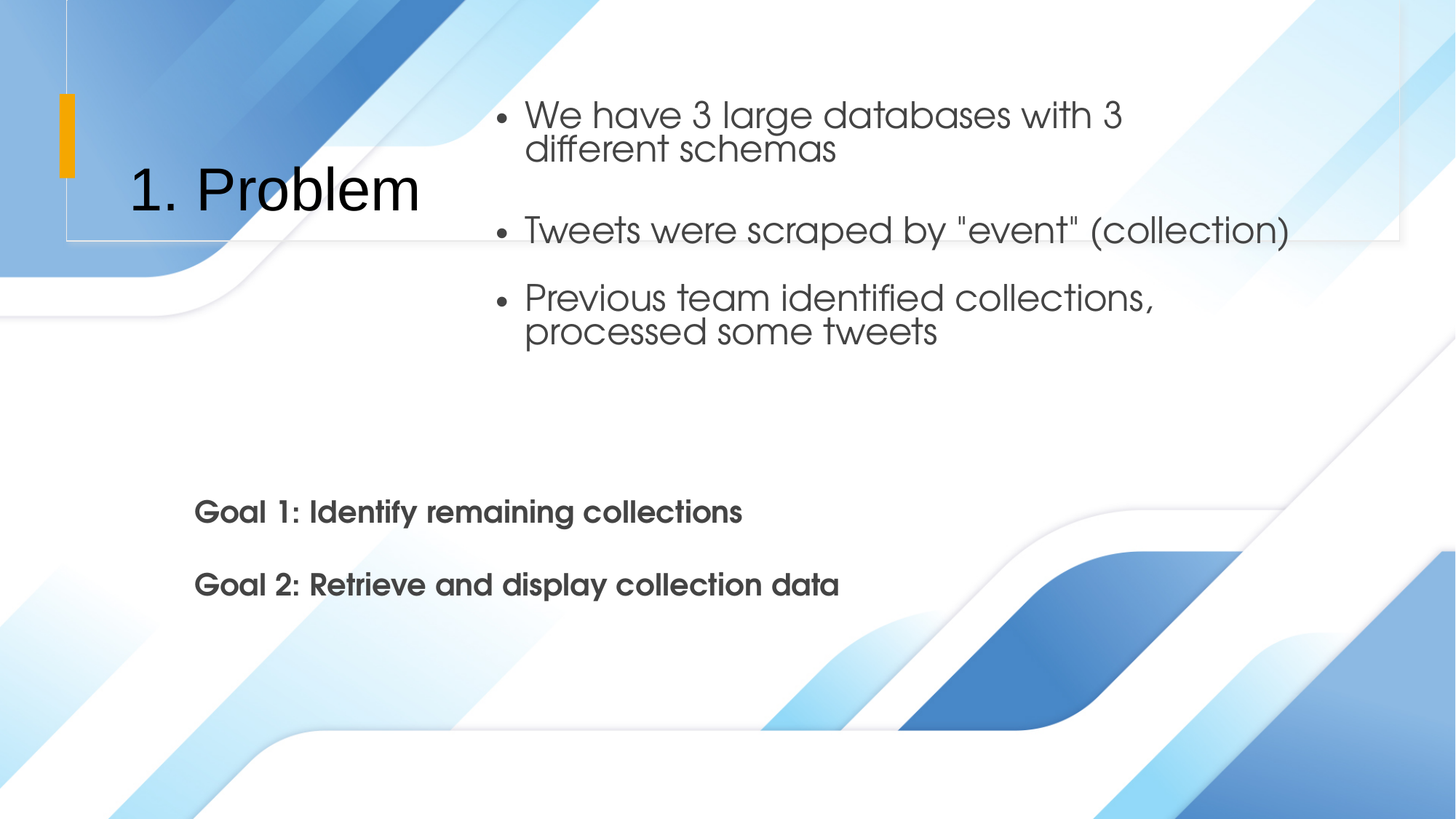

# 1. Problem
We have 3 large databases with 3 different schemas

Tweets were scraped by "event" (collection)

Previous team identified collections, processed some tweets

​
Goal 1: Identify remaining collections​
​
Goal 2: Retrieve and display collection data